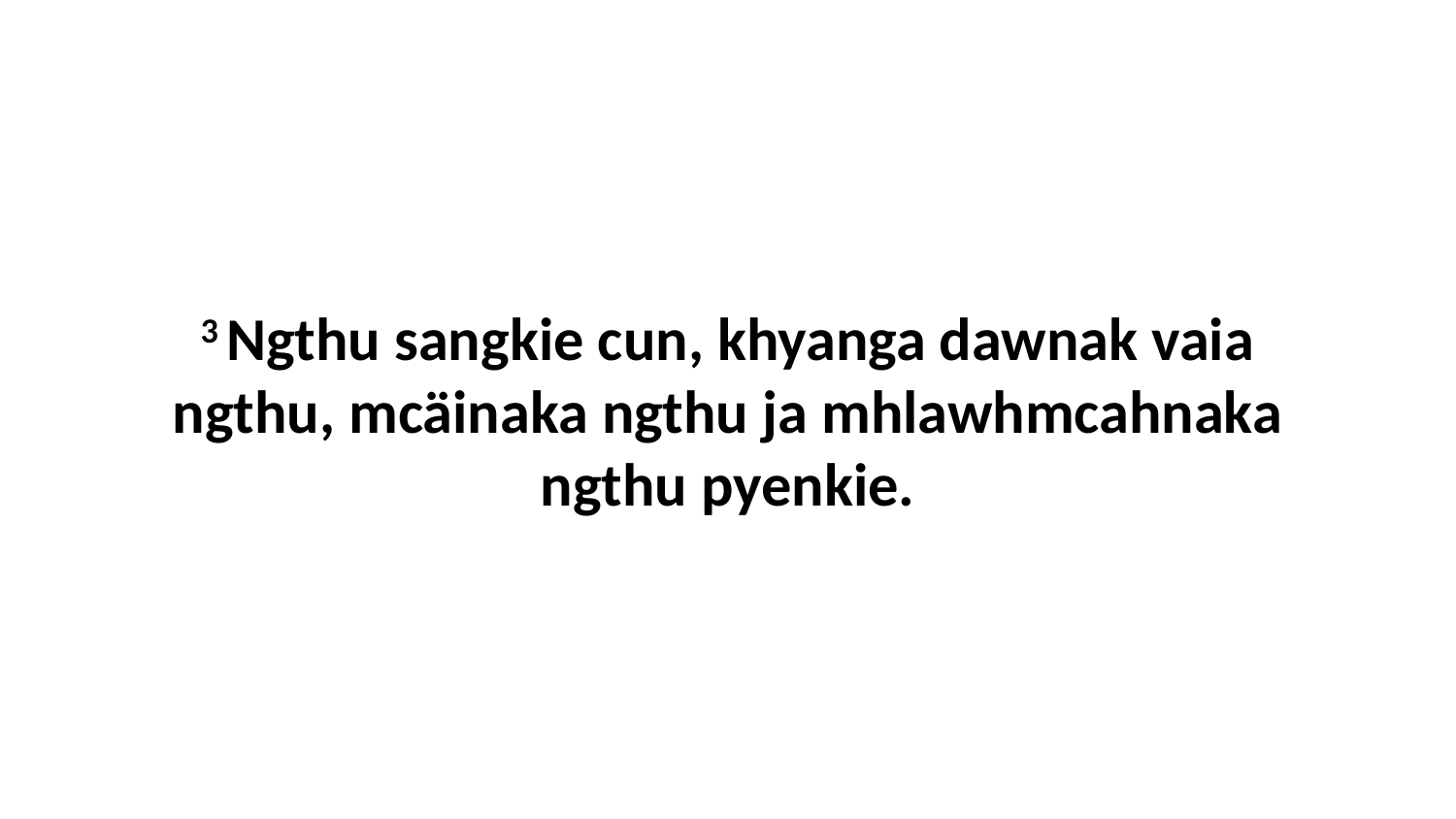

3 Ngthu sangkie cun, khyanga dawnak vaia ngthu, mcäinaka ngthu ja mhlawhmcahnaka ngthu pyenkie.